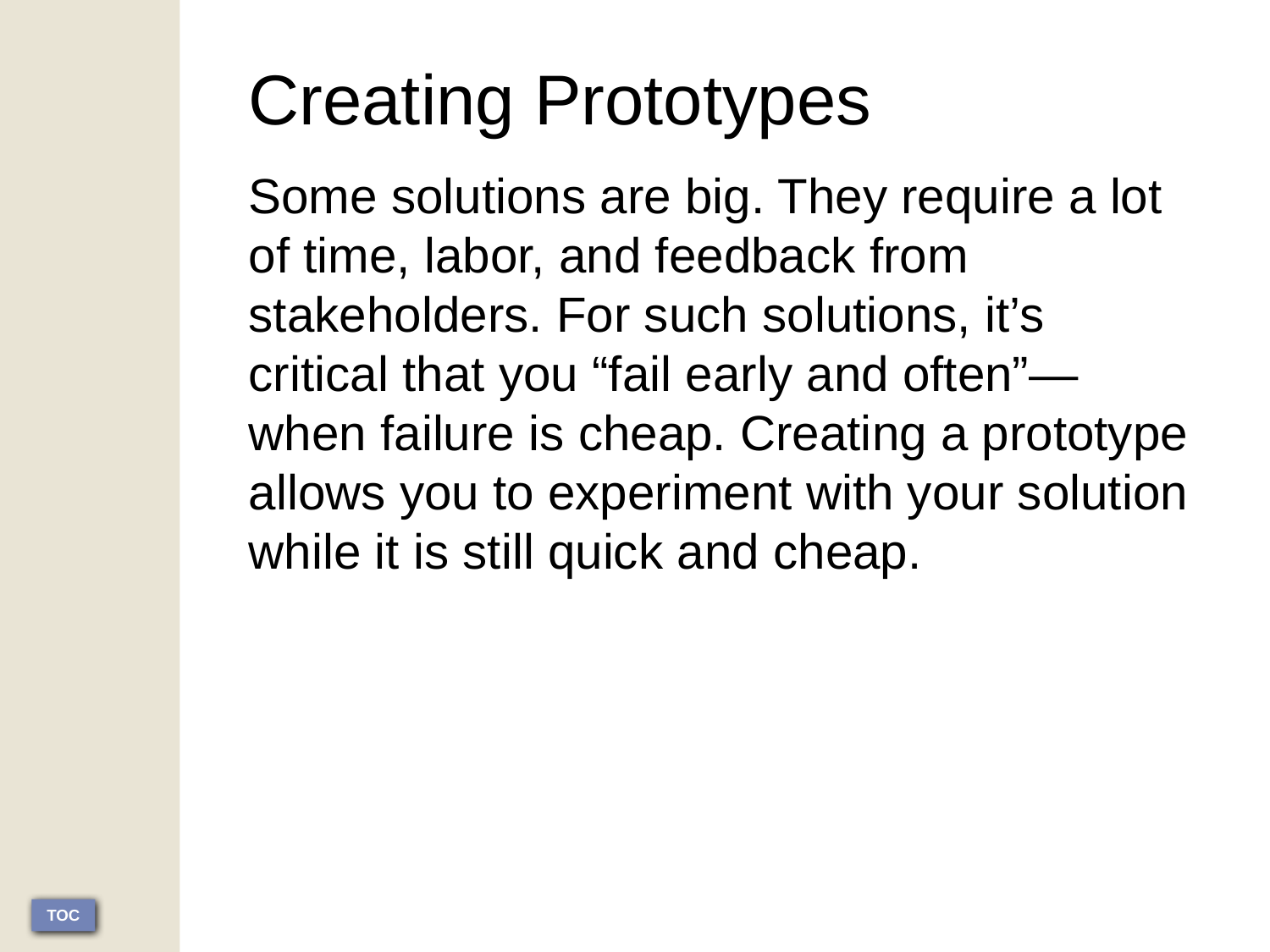

Creating Prototypes
Some solutions are big. They require a lot of time, labor, and feedback from stakeholders. For such solutions, it’s critical that you “fail early and often”—when failure is cheap. Creating a prototype allows you to experiment with your solution while it is still quick and cheap.